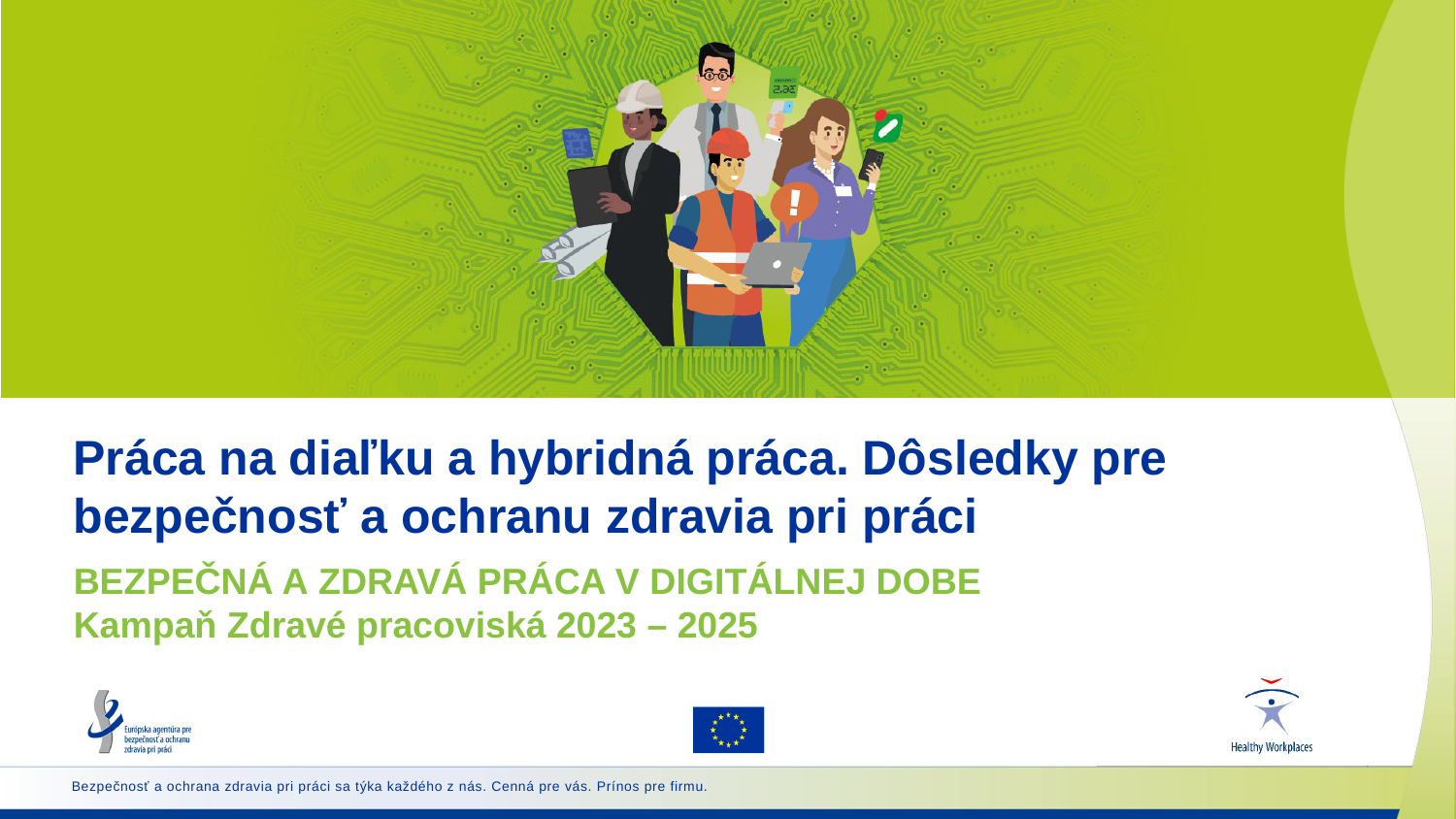

Práca na diaľku a hybridná práca. Dôsledky pre bezpečnosť a ochranu zdravia pri práci
# BEZPEČNÁ A ZDRAVÁ PRÁCA V DIGITÁLNEJ DOBE Kampaň Zdravé pracoviská 2023 – 2025